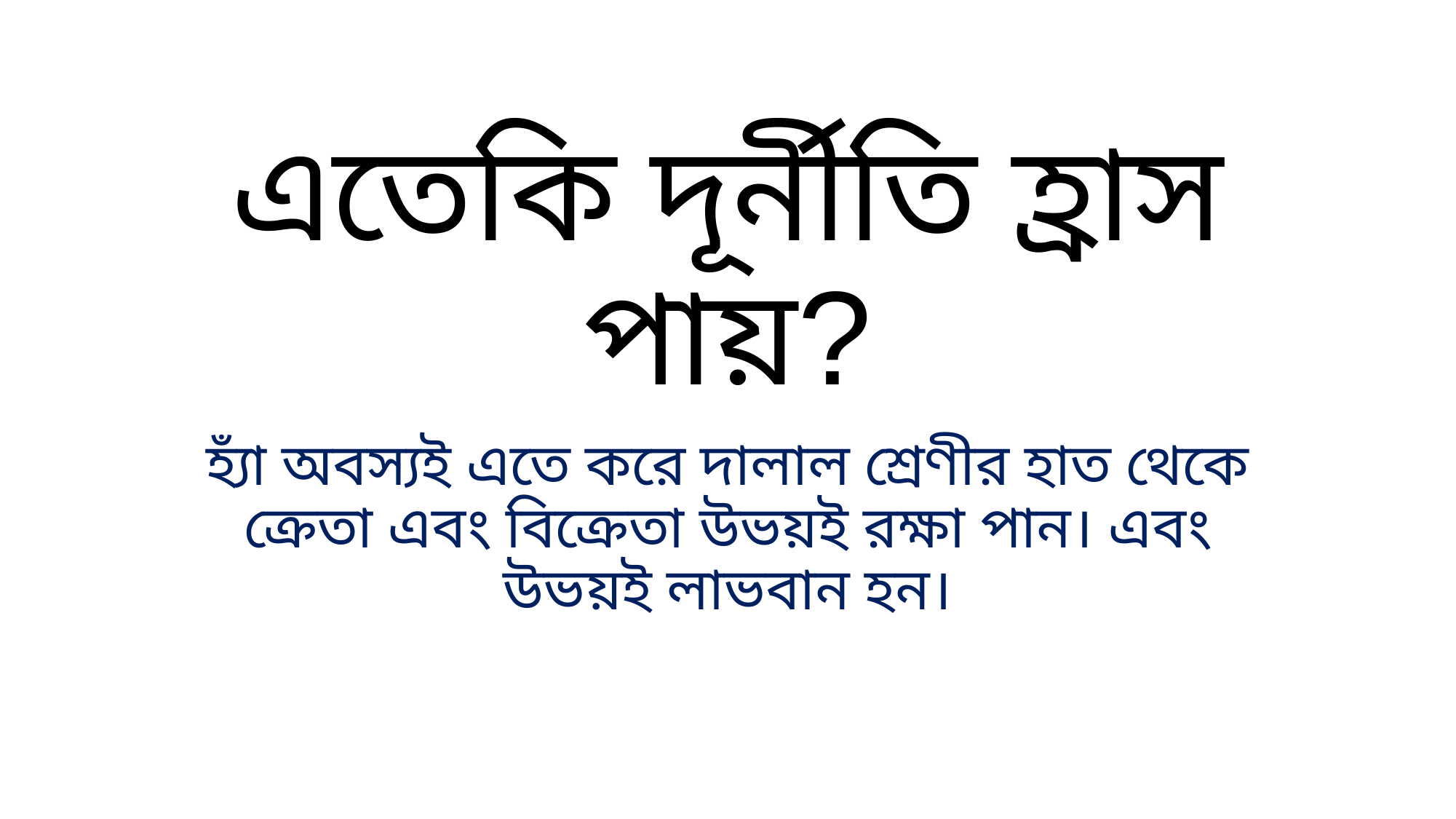

# এতেকি দূর্নীতি হ্রাস পায়?
হ্যাঁ অবস্যই এতে করে দালাল শ্রেণীর হাত থেকে ক্রেতা এবং বিক্রেতা উভয়ই রক্ষা পান। এবং উভয়ই লাভবান হন।